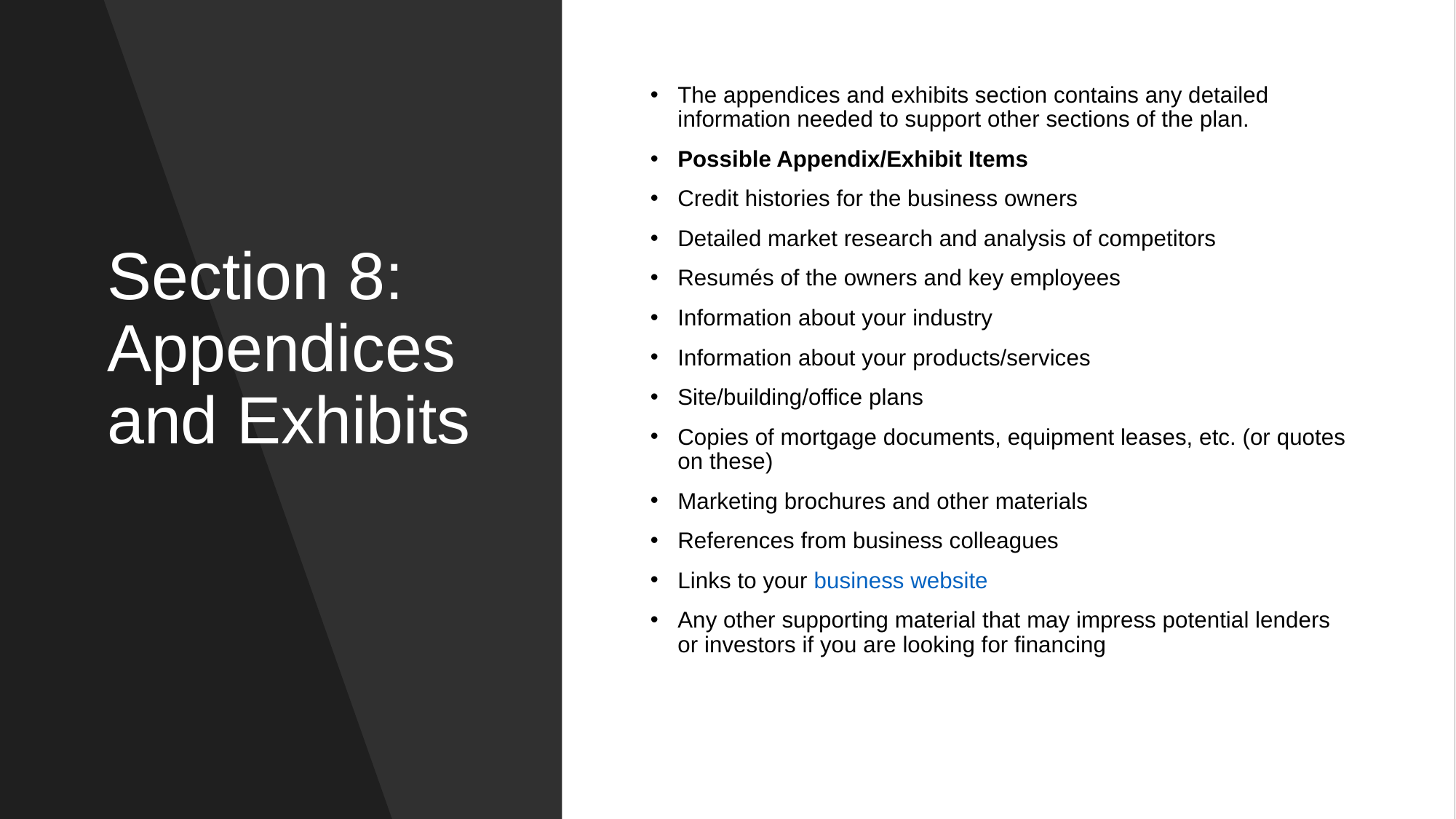

# Section 8: Appendices and Exhibits
The appendices and exhibits section contains any detailed information needed to support other sections of the plan.
Possible Appendix/Exhibit Items
Credit histories for the business owners
Detailed market research and analysis of competitors
Resumés of the owners and key employees
Information about your industry
Information about your products/services
Site/building/office plans
Copies of mortgage documents, equipment leases, etc. (or quotes on these)
Marketing brochures and other materials
References from business colleagues
Links to your business website
Any other supporting material that may impress potential lenders or investors if you are looking for financing​